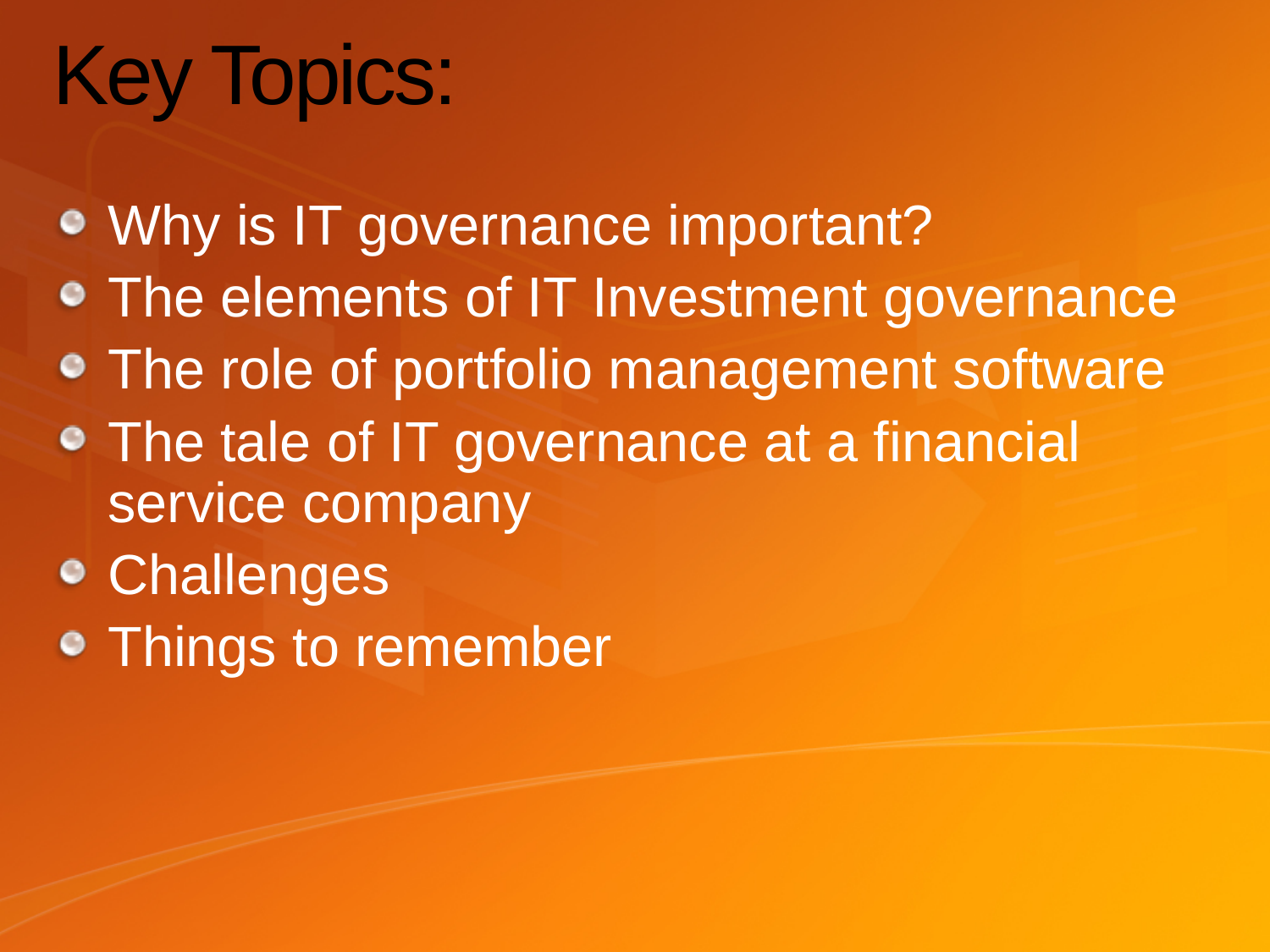

# Key Topics:
Why is IT governance important?
The elements of IT Investment governance
The role of portfolio management software
The tale of IT governance at a financial service company
Challenges
Things to remember